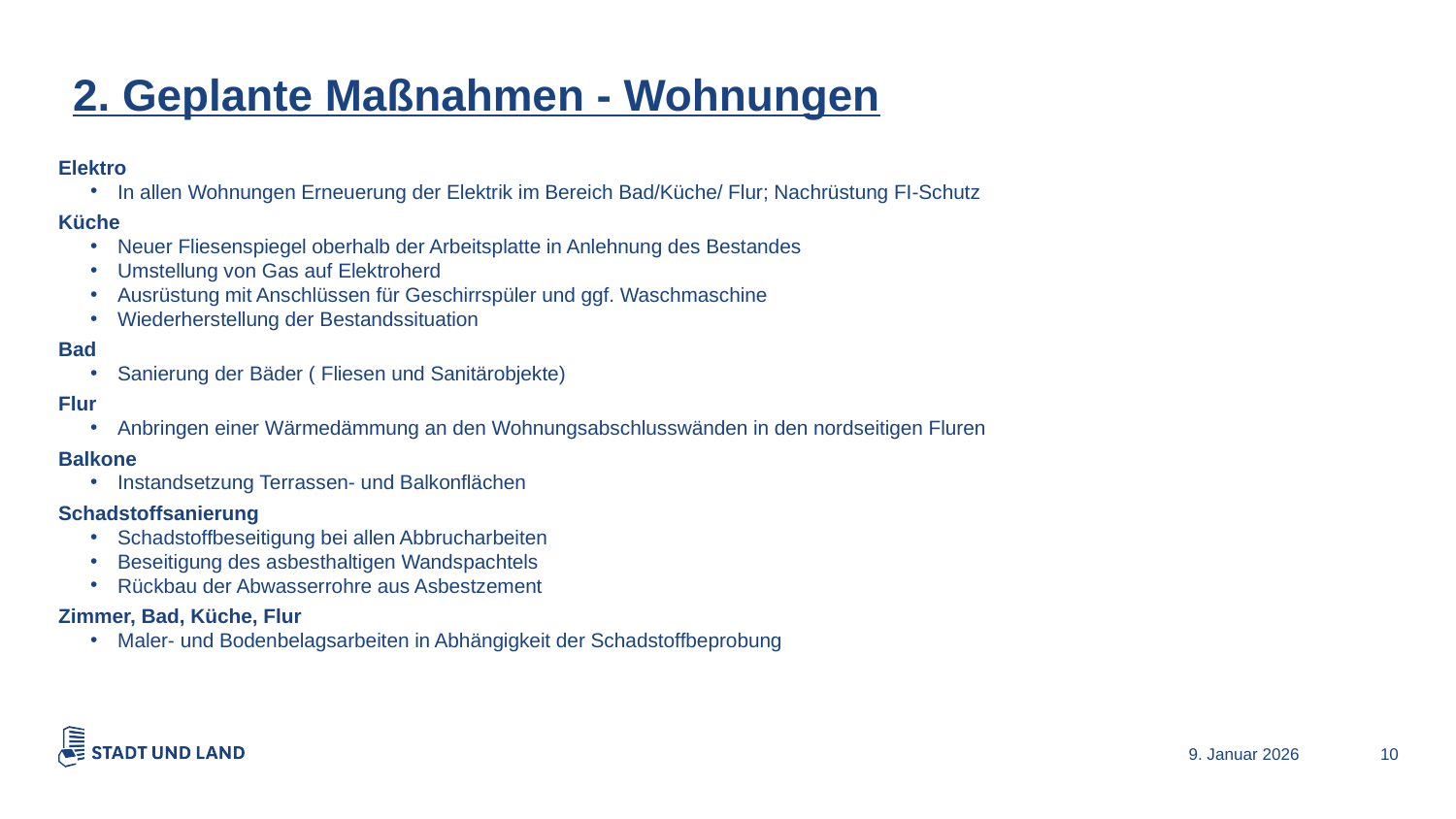

2. Geplante Maßnahmen - Wohnungen
Elektro
In allen Wohnungen Erneuerung der Elektrik im Bereich Bad/Küche/ Flur; Nachrüstung FI-Schutz
Küche
Neuer Fliesenspiegel oberhalb der Arbeitsplatte in Anlehnung des Bestandes
Umstellung von Gas auf Elektroherd
Ausrüstung mit Anschlüssen für Geschirrspüler und ggf. Waschmaschine
Wiederherstellung der Bestandssituation
Bad
Sanierung der Bäder ( Fliesen und Sanitärobjekte)
Flur
Anbringen einer Wärmedämmung an den Wohnungsabschlusswänden in den nordseitigen Fluren
Balkone
Instandsetzung Terrassen- und Balkonflächen
Schadstoffsanierung
Schadstoffbeseitigung bei allen Abbrucharbeiten
Beseitigung des asbesthaltigen Wandspachtels
Rückbau der Abwasserrohre aus Asbestzement
Zimmer, Bad, Küche, Flur
Maler- und Bodenbelagsarbeiten in Abhängigkeit der Schadstoffbeprobung

9. Januar 2026
10